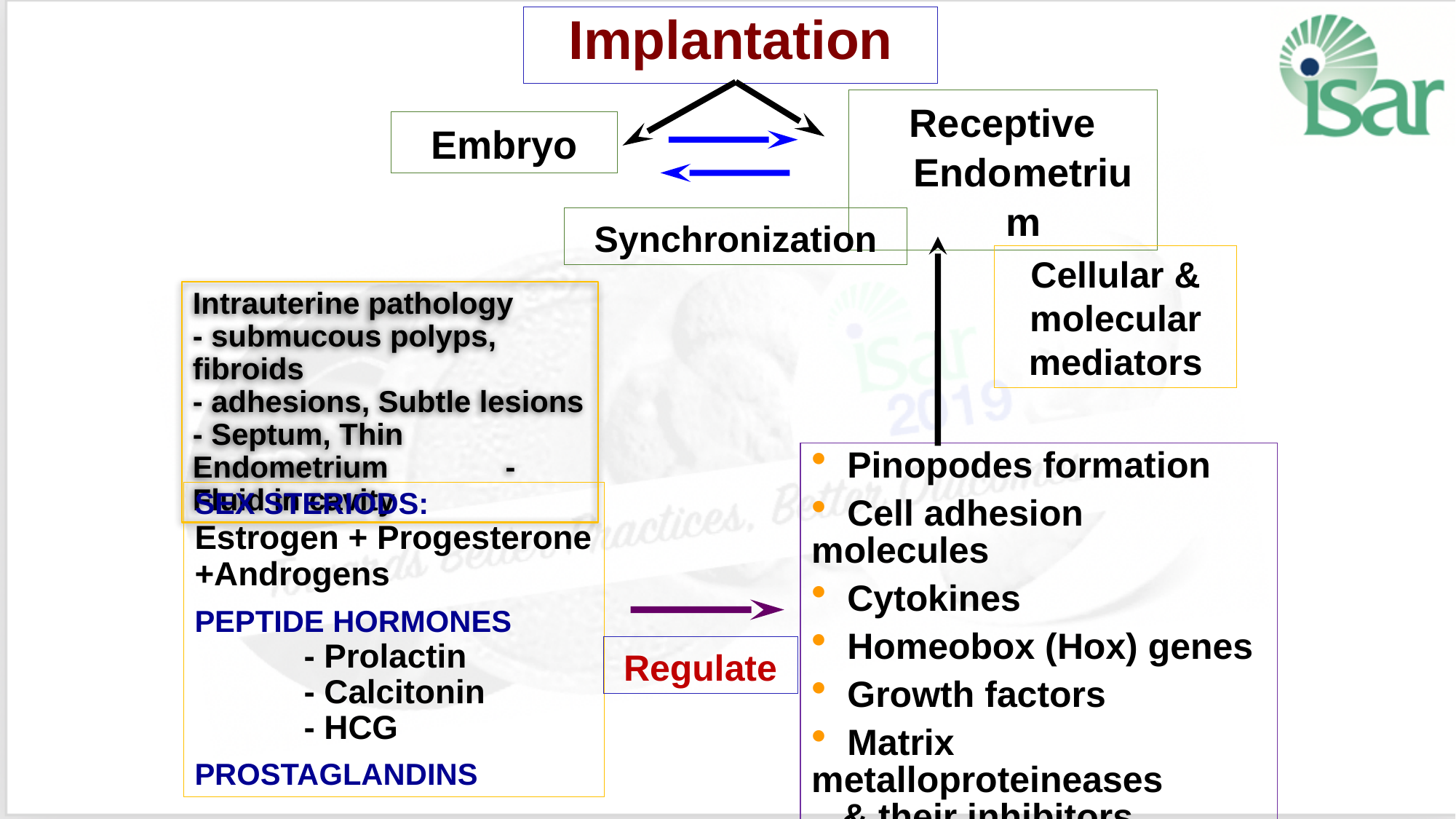

# Implantation

Receptive Endometrium
Embryo

Synchronization

Cellular & molecular mediators

Intrauterine pathology
- submucous polyps, fibroids
- adhesions, Subtle lesions
- Septum, Thin Endometrium              - Fluid in cavity

  Pinopodes formation
  Cell adhesion molecules
  Cytokines
  Homeobox (Hox) genes
  Growth factors
  Matrix metalloproteineases
   & their inhibitors
SEX STERIODS:
Estrogen + Progesterone +Androgens
PEPTIDE HORMONES
	- Prolactin
	- Calcitonin
	- HCG
PROSTAGLANDINS

Regulate